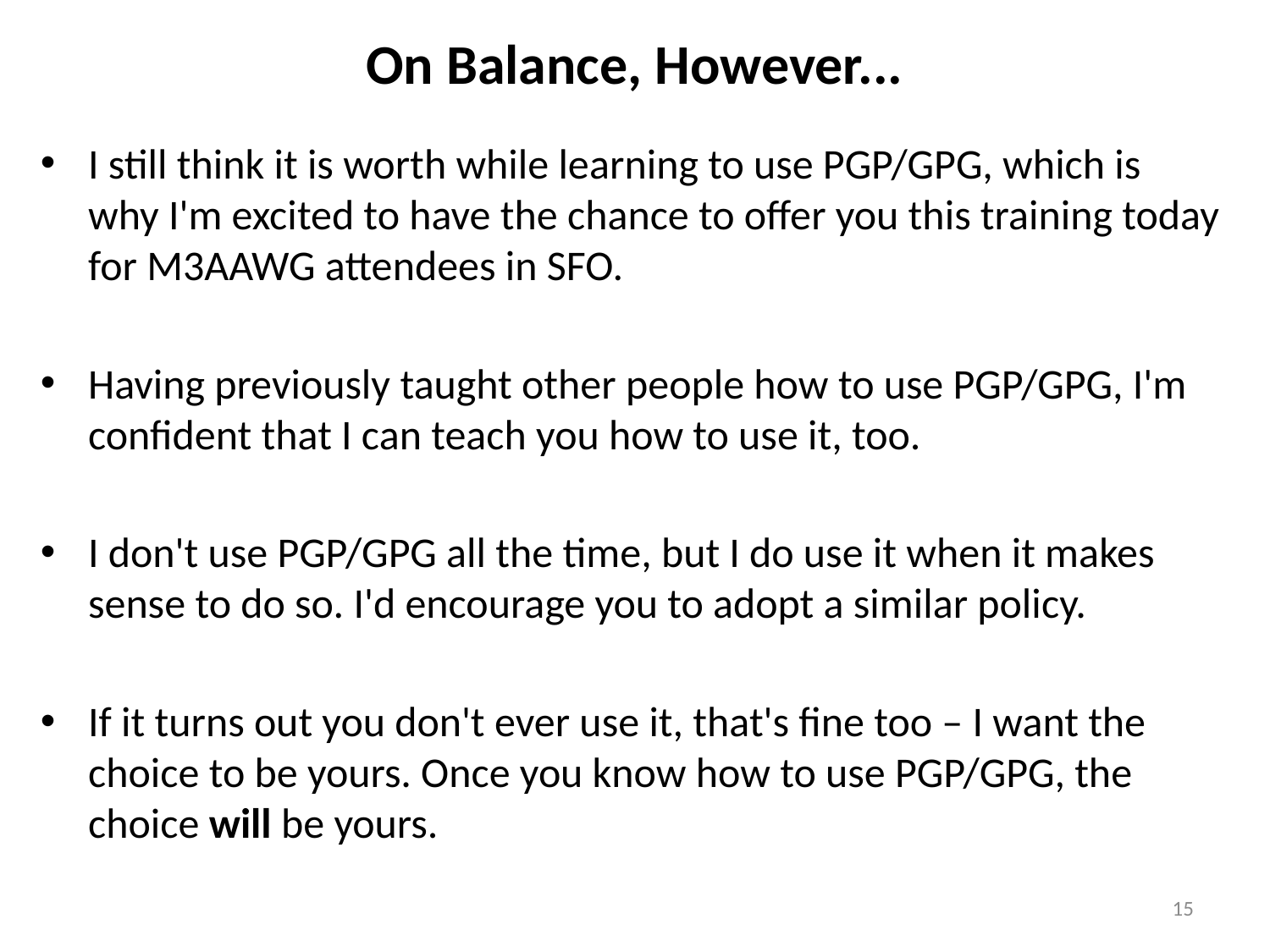

# On Balance, However...
I still think it is worth while learning to use PGP/GPG, which is
why I'm excited to have the chance to offer you this training today
for M3AAWG attendees in SFO.

Having previously taught other people how to use PGP/GPG, I'm confident that I can teach you how to use it, too.

I don't use PGP/GPG all the time, but I do use it when it makes sense to do so. I'd encourage you to adopt a similar policy.

If it turns out you don't ever use it, that's fine too – I want the choice to be yours. Once you know how to use PGP/GPG, the choice will be yours.

15